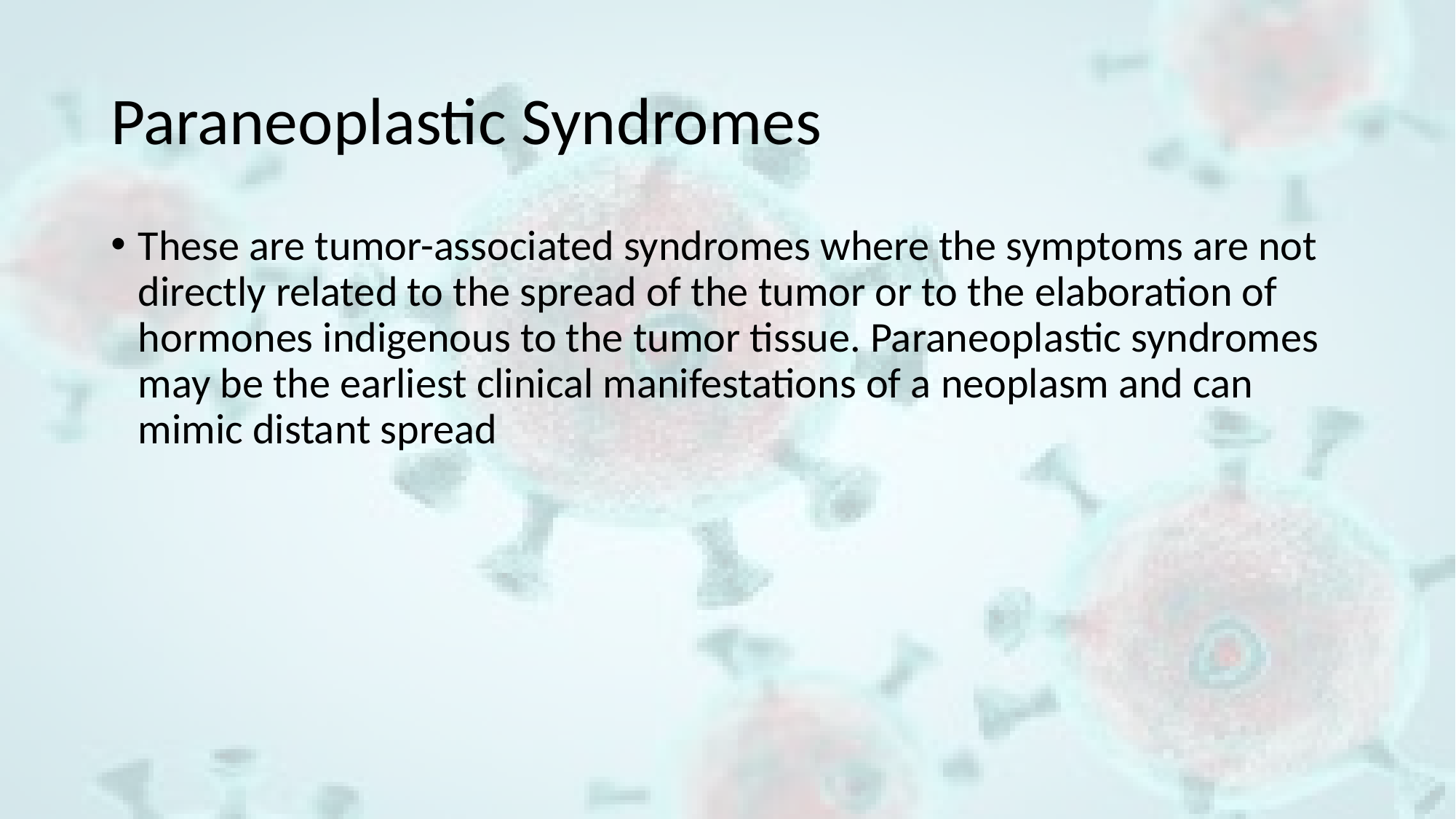

# Paraneoplastic Syndromes
These are tumor-associated syndromes where the symptoms are not directly related to the spread of the tumor or to the elaboration of hormones indigenous to the tumor tissue. Paraneoplastic syndromes may be the earliest clinical manifestations of a neoplasm and can mimic distant spread